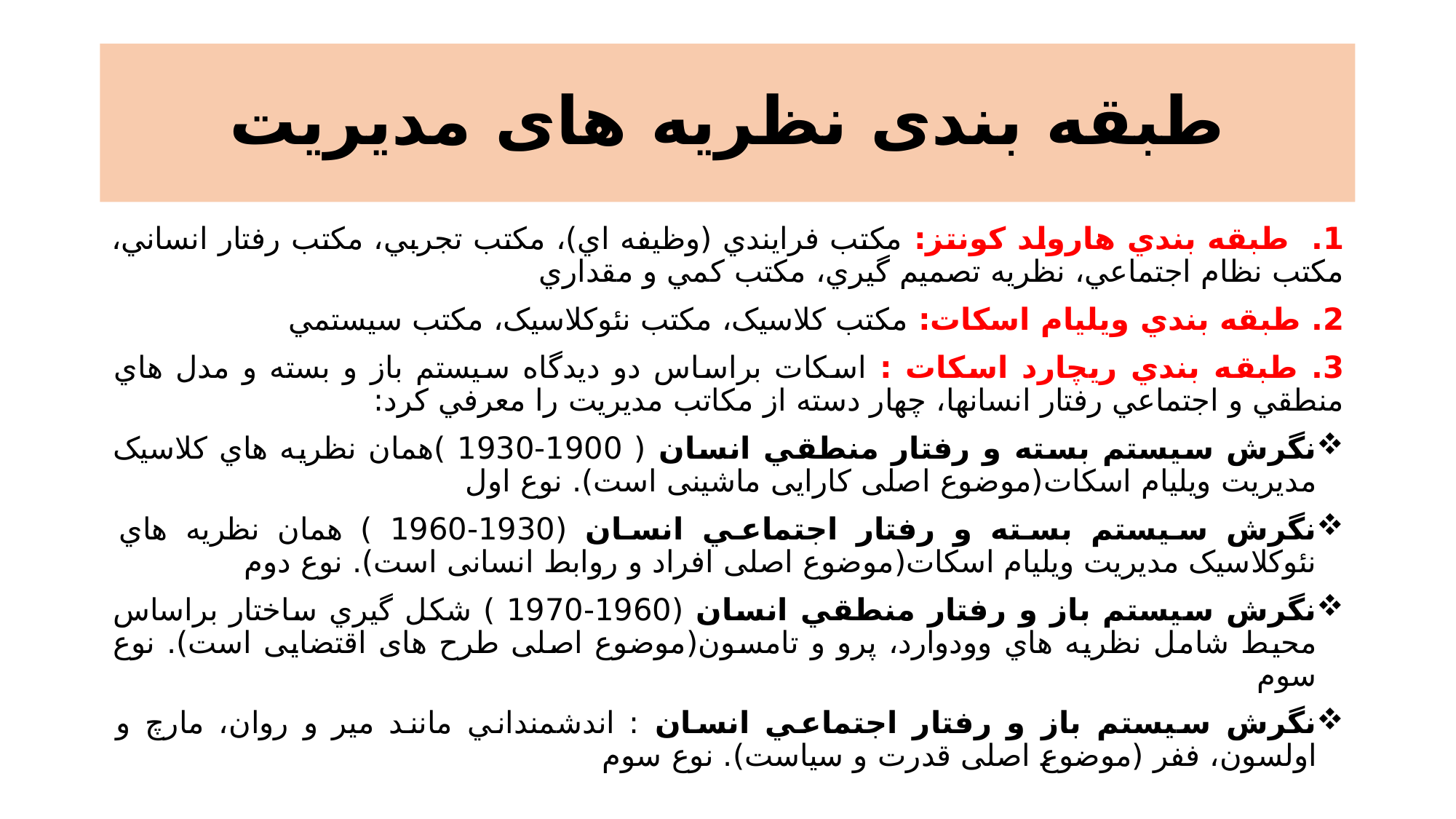

# طبقه بندی نظریه های مدیریت
1.  طبقه بندي هارولد کونتز: مکتب فرايندي (وظيفه اي)، مکتب تجربي، مکتب رفتار انساني، مکتب نظام اجتماعي، نظريه تصميم گيري، مکتب کمي و مقداري
2. طبقه بندي ویليام اسکات: مکتب کلاسيک، مکتب نئوکلاسيک، مکتب سيستمي
3. طبقه بندي ریچارد اسکات : اسکات براساس دو ديدگاه سيستم باز و بسته و مدل هاي منطقي و اجتماعي رفتار انسانها، چهار دسته از مکاتب مديريت را معرفي کرد:
نگرش سيستم بسته و رفتار منطقي انسان ( 1900-1930 )همان نظريه هاي کلاسيک مديريت ويليام اسکات(موضوع اصلی کارایی ماشینی است). نوع اول
نگرش سيستم بسته و رفتار اجتماعي انسان (1930-1960 ) همان نظريه هاي نئوکلاسيک مديريت ويليام اسکات(موضوع اصلی افراد و روابط انسانی است). نوع دوم
نگرش سيستم باز و رفتار منطقي انسان (1960-1970 ) شکل گيري ساختار براساس محيط شامل نظريه هاي وودوارد، پرو و تامسون(موضوع اصلی طرح های اقتضایی است). نوع سوم
نگرش سيستم باز و رفتار اجتماعي انسان : اندشمنداني مانند مير و روان، مارچ و اولسون، ففر (موضوع اصلی قدرت و سیاست). نوع سوم